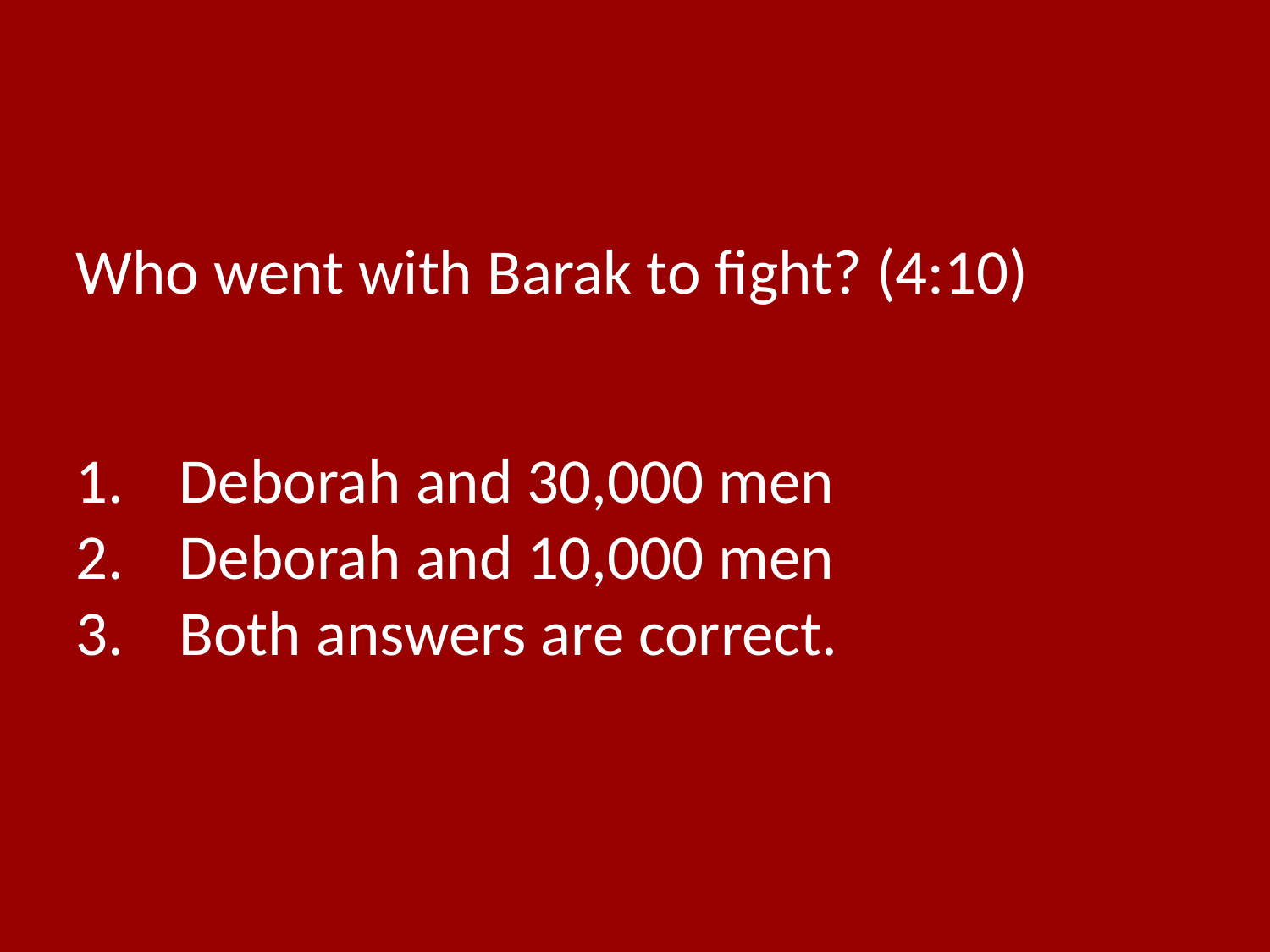

Who went with Barak to fight? (4:10)
Deborah and 30,000 men
Deborah and 10,000 men
Both answers are correct.